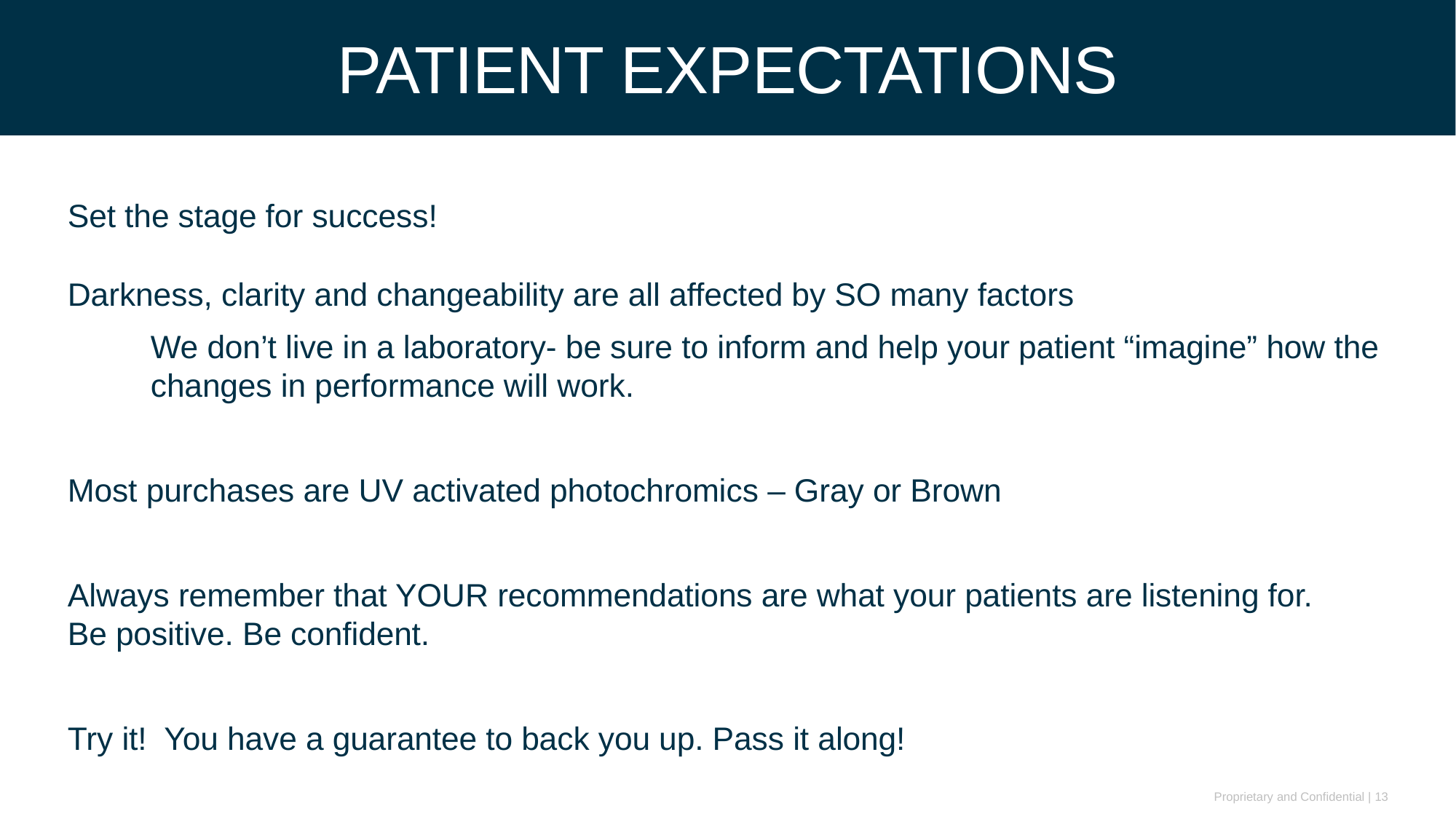

# Patient expectations
Set the stage for success!

Darkness, clarity and changeability are all affected by SO many factors
	We don’t live in a laboratory- be sure to inform and help your patient “imagine” how the 	changes in performance will work.

Most purchases are UV activated photochromics – Gray or Brown

Always remember that YOUR recommendations are what your patients are listening for.         Be positive. Be confident.

Try it!  You have a guarantee to back you up. Pass it along!